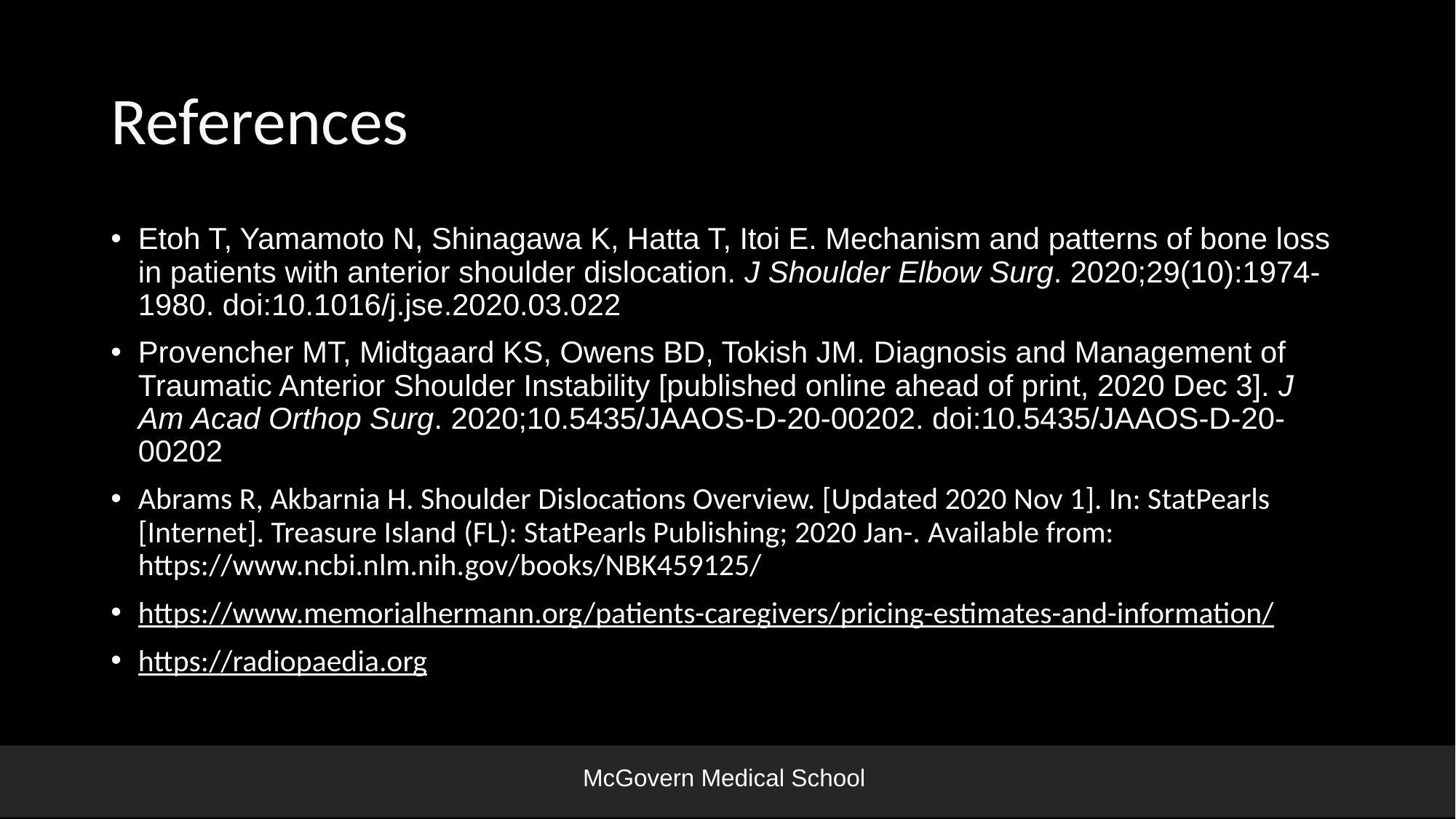

# References
Etoh T, Yamamoto N, Shinagawa K, Hatta T, Itoi E. Mechanism and patterns of bone loss in patients with anterior shoulder dislocation. J Shoulder Elbow Surg. 2020;29(10):1974-1980. doi:10.1016/j.jse.2020.03.022
Provencher MT, Midtgaard KS, Owens BD, Tokish JM. Diagnosis and Management of Traumatic Anterior Shoulder Instability [published online ahead of print, 2020 Dec 3]. J Am Acad Orthop Surg. 2020;10.5435/JAAOS-D-20-00202. doi:10.5435/JAAOS-D-20-00202
Abrams R, Akbarnia H. Shoulder Dislocations Overview. [Updated 2020 Nov 1]. In: StatPearls [Internet]. Treasure Island (FL): StatPearls Publishing; 2020 Jan-. Available from: https://www.ncbi.nlm.nih.gov/books/NBK459125/
https://www.memorialhermann.org/patients-caregivers/pricing-estimates-and-information/
https://radiopaedia.org